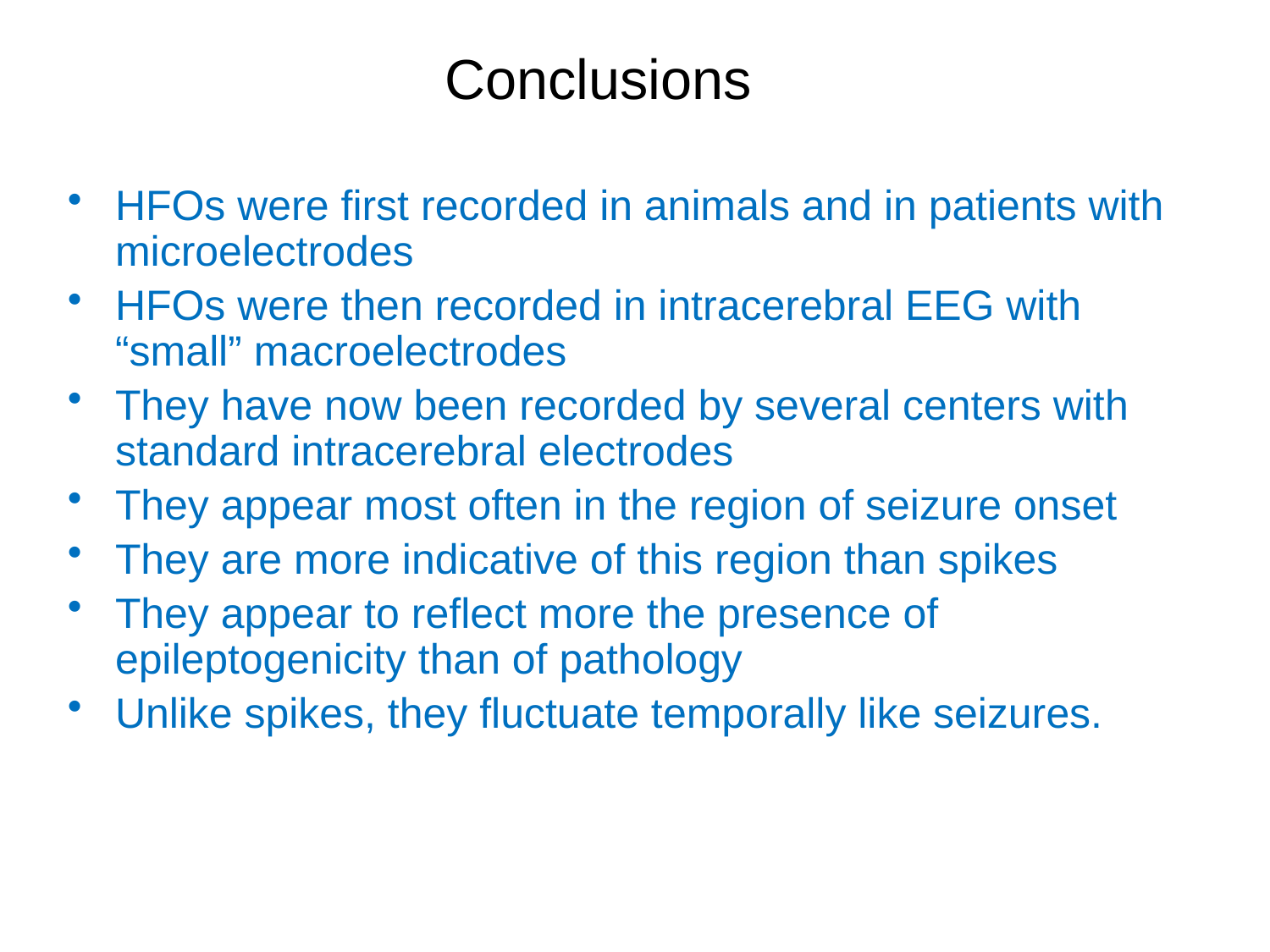

# Conclusions
HFOs were first recorded in animals and in patients with microelectrodes
HFOs were then recorded in intracerebral EEG with “small” macroelectrodes
They have now been recorded by several centers with standard intracerebral electrodes
They appear most often in the region of seizure onset
They are more indicative of this region than spikes
They appear to reflect more the presence of epileptogenicity than of pathology
Unlike spikes, they fluctuate temporally like seizures.